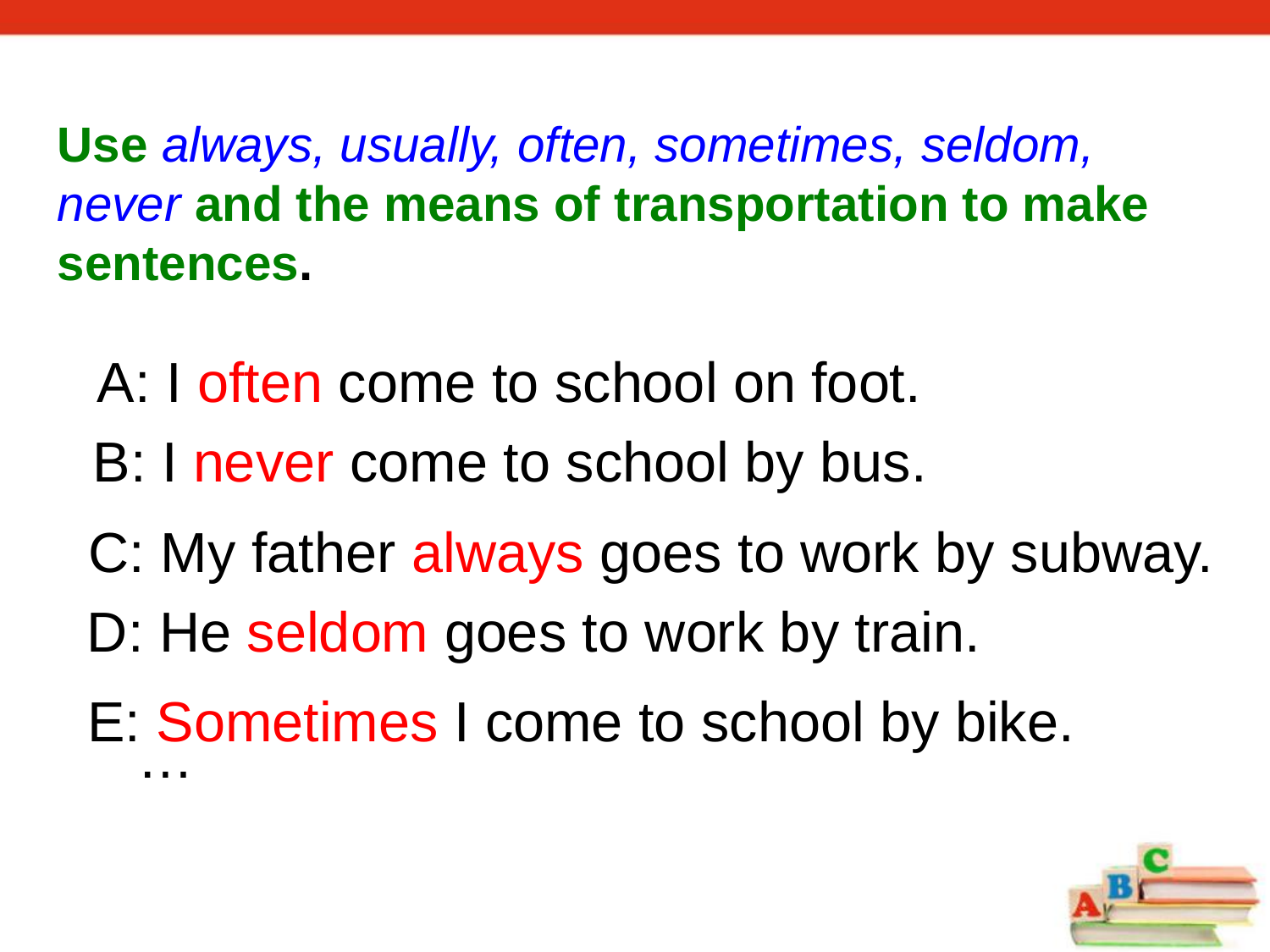

Use always, usually, often, sometimes, seldom, never and the means of transportation to make sentences.
A: I often come to school on foot.
B: I never come to school by bus.
C: My father always goes to work by subway.
D: He seldom goes to work by train.

E: Sometimes I come to school by bike.
…